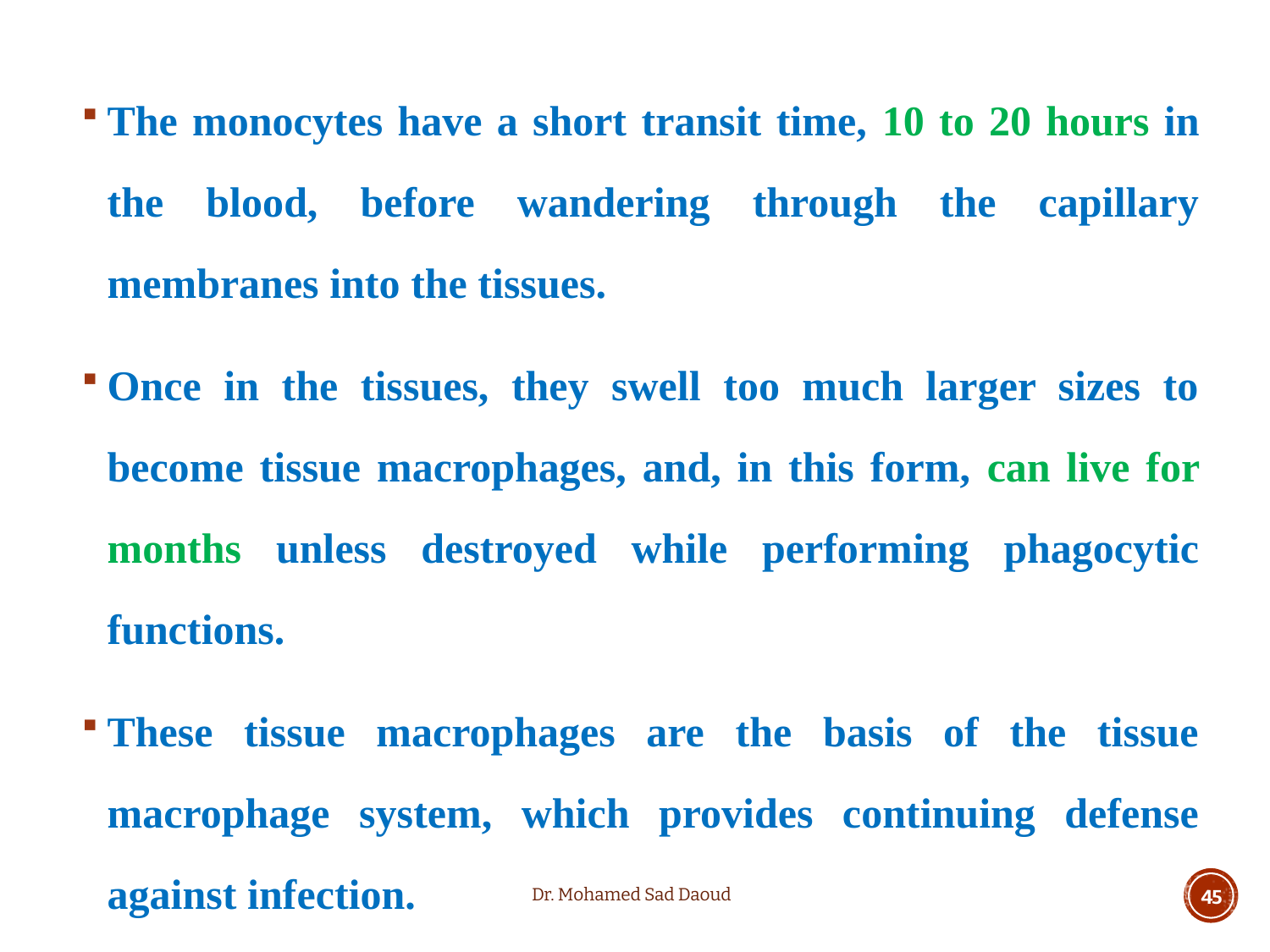

The monocytes have a short transit time, 10 to 20 hours in the blood, before wandering through the capillary membranes into the tissues.
Once in the tissues, they swell too much larger sizes to become tissue macrophages, and, in this form, can live for months unless destroyed while performing phagocytic functions.
These tissue macrophages are the basis of the tissue macrophage system, which provides continuing defense against infection.
Dr. Mohamed Sad Daoud
45